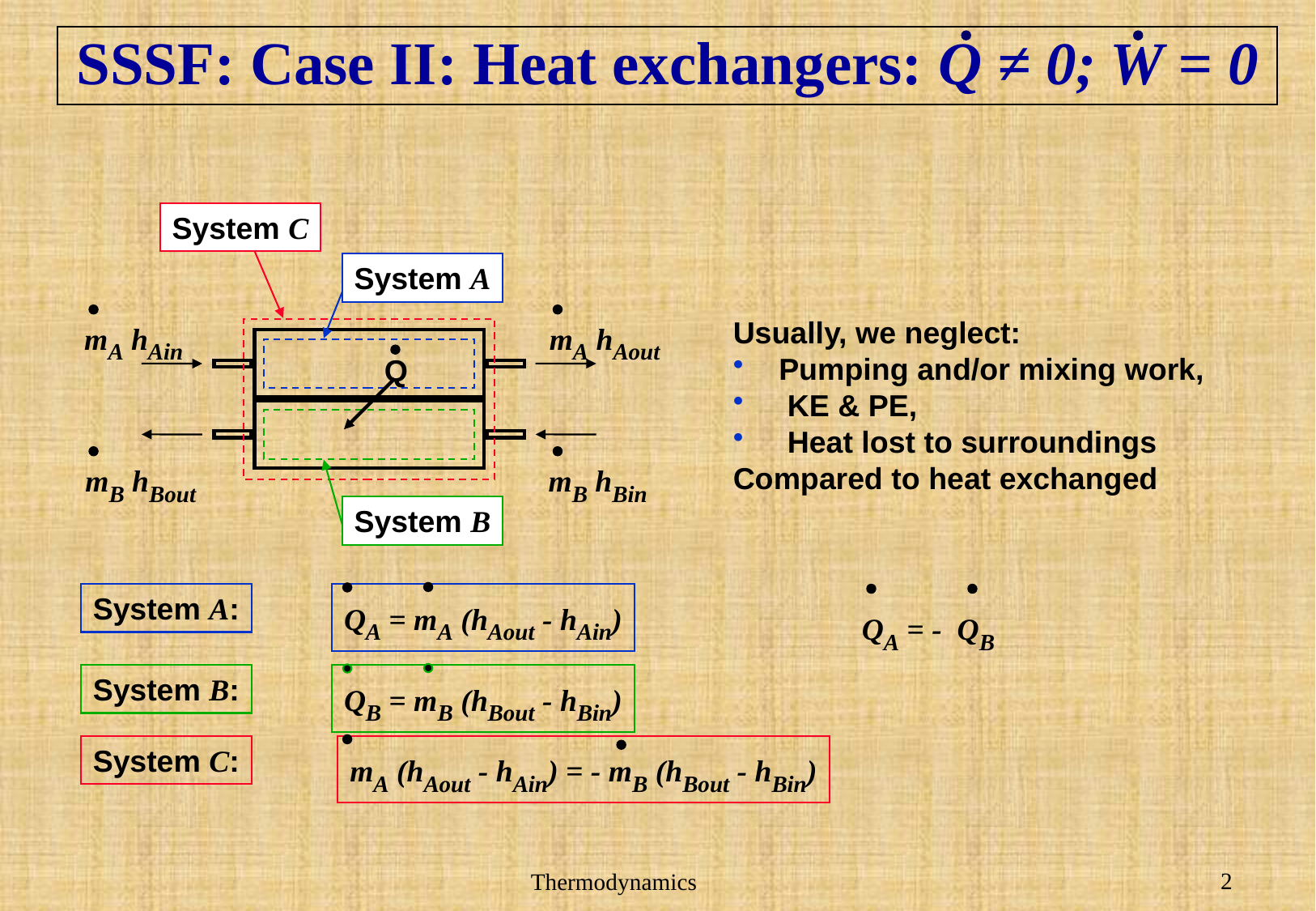

# SSSF: Case II: Heat exchangers: Q ≠ 0; W = 0

System C

System A

mA hAin

mA hAout

Usually, we neglect:
  Pumping and/or mixing work,
   KE & PE,
   Heat lost to surroundings
Compared to heat exchanged

Q

mB hBout

mB hBin

System B

QA = mA (hAout - hAin)
System A:

QA = -  QB

QB = mB (hBout - hBin)
System B:

mA (hAout - hAin) = - mB (hBout - hBin)

System C: